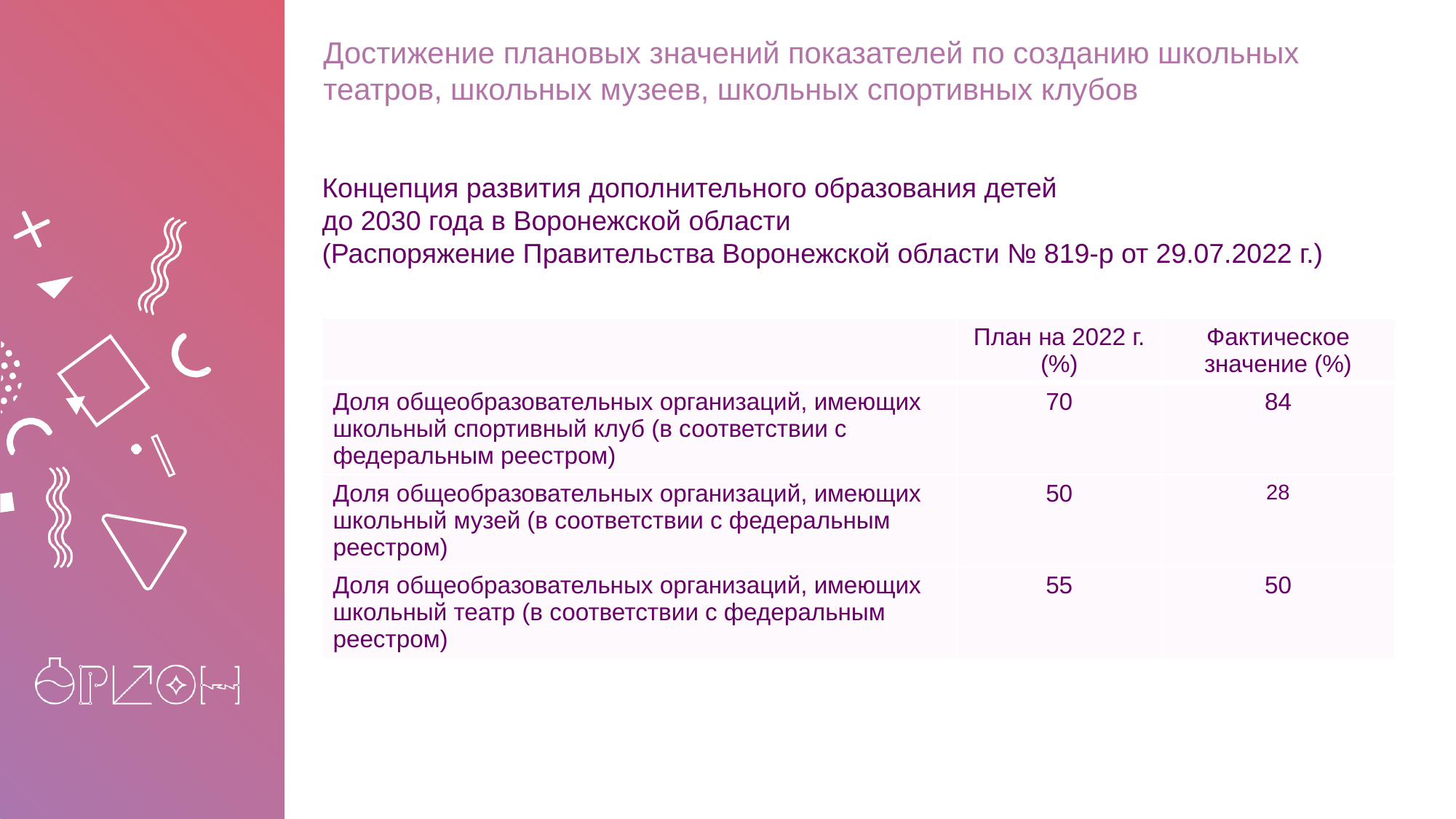

# Достижение плановых значений показателей по созданию школьных театров, школьных музеев, школьных спортивных клубов

Концепция развития дополнительного образования детей
до 2030 года в Воронежской области
(Распоряжение Правительства Воронежской области № 819-р от 29.07.2022 г.)

|  | План на 2022 г. (%) | Фактическое значение (%) |
| --- | --- | --- |
| Доля общеобразовательных организаций, имеющих школьный спортивный клуб (в соответствии с федеральным реестром) | 70 | 84 |
| Доля общеобразовательных организаций, имеющих школьный музей (в соответствии с федеральным реестром) | 50 | 28 |
| Доля общеобразовательных организаций, имеющих школьный театр (в соответствии с федеральным реестром) | 55 | 50 |

1

2